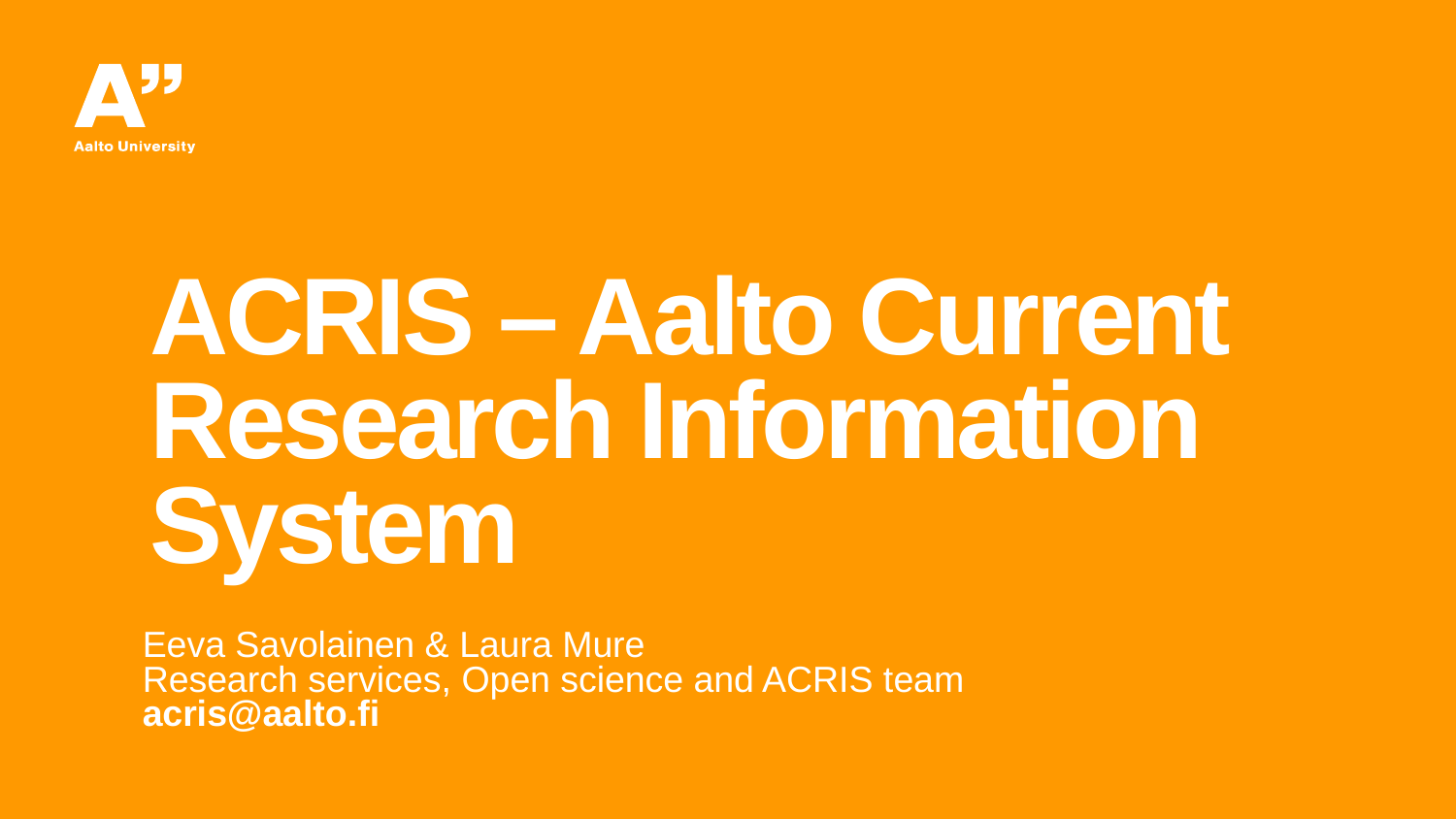

# ACRIS – Aalto Current Research Information System
Eeva Savolainen & Laura Mure
Research services, Open science and ACRIS team
acris@aalto.fi